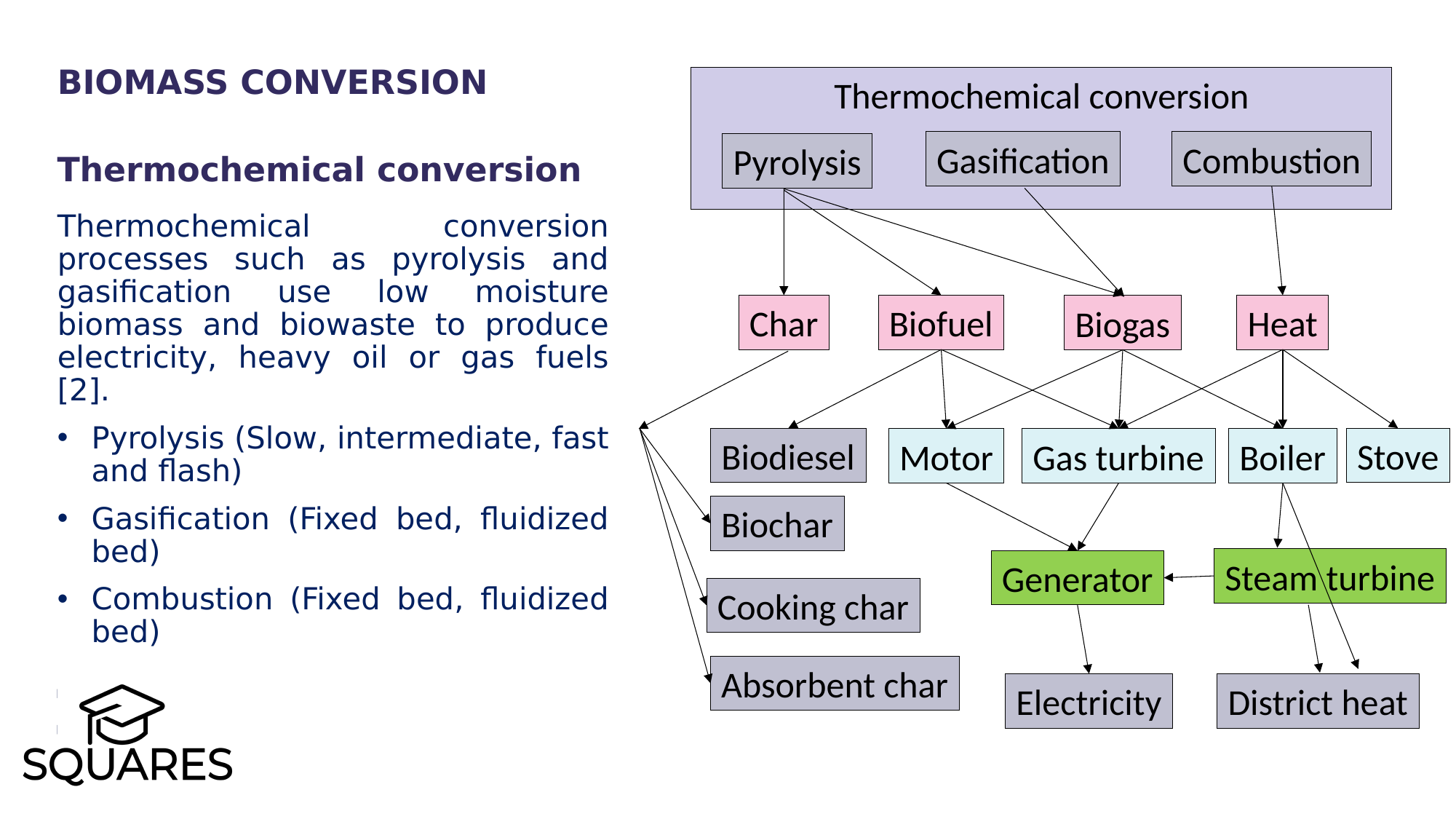

Biomass conversion
Thermochemical conversion

Gasification
Combustion
Pyrolysis
Thermochemical conversion
Thermochemical conversion processes such as pyrolysis and gasification use low moisture biomass and biowaste to produce electricity, heavy oil or gas fuels [2].
Pyrolysis (Slow, intermediate, fast and flash)
Gasification (Fixed bed, fluidized bed)
Combustion (Fixed bed, fluidized bed)

Char
Biofuel
Heat
Biogas
Stove
Biodiesel
Boiler
Motor
Gas turbine
Biochar
Steam turbine
Generator
Cooking char
Absorbent char
Electricity
District heat